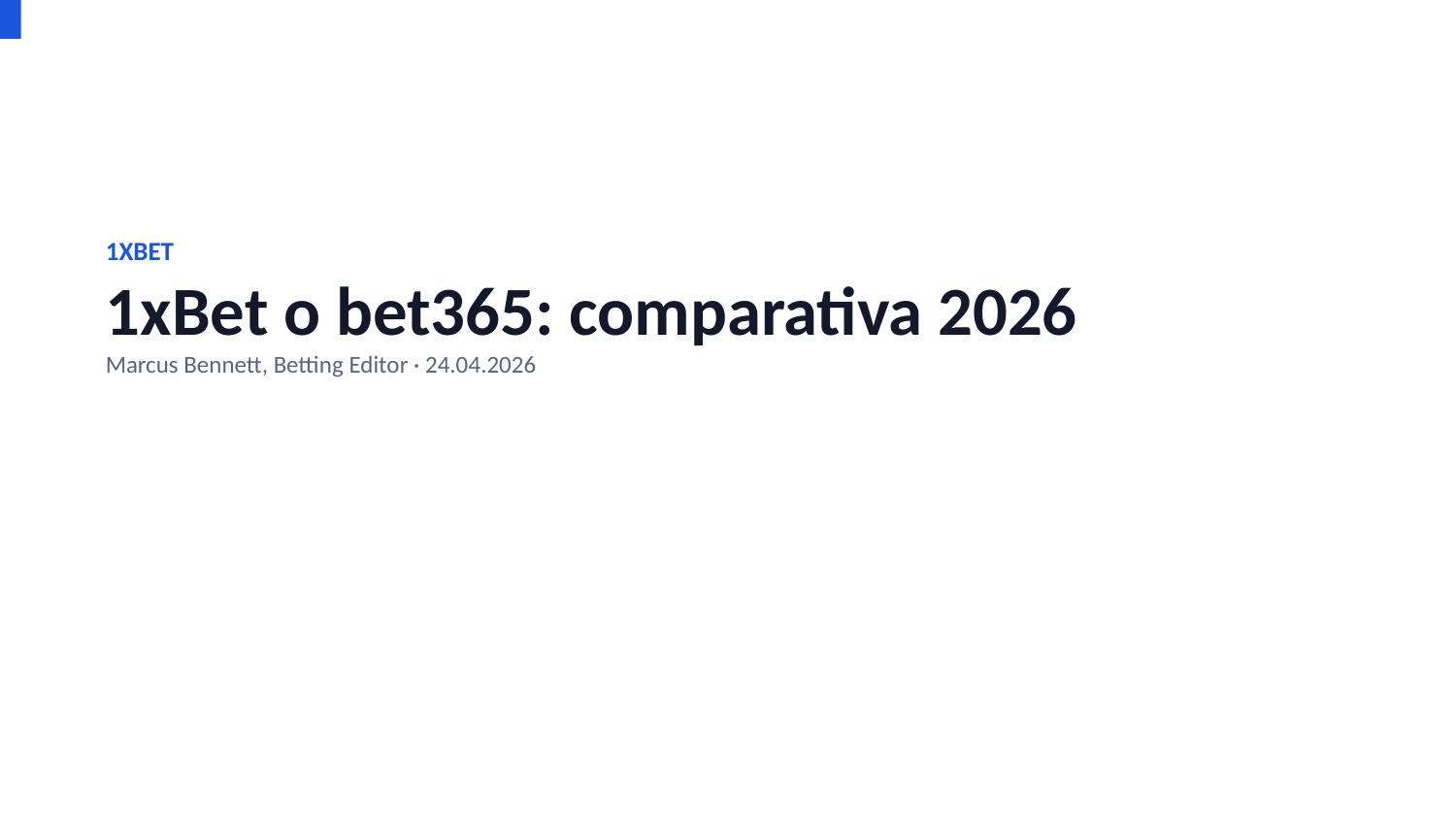

1XBET
1xBet o bet365: comparativa 2026
Marcus Bennett, Betting Editor · 24.04.2026